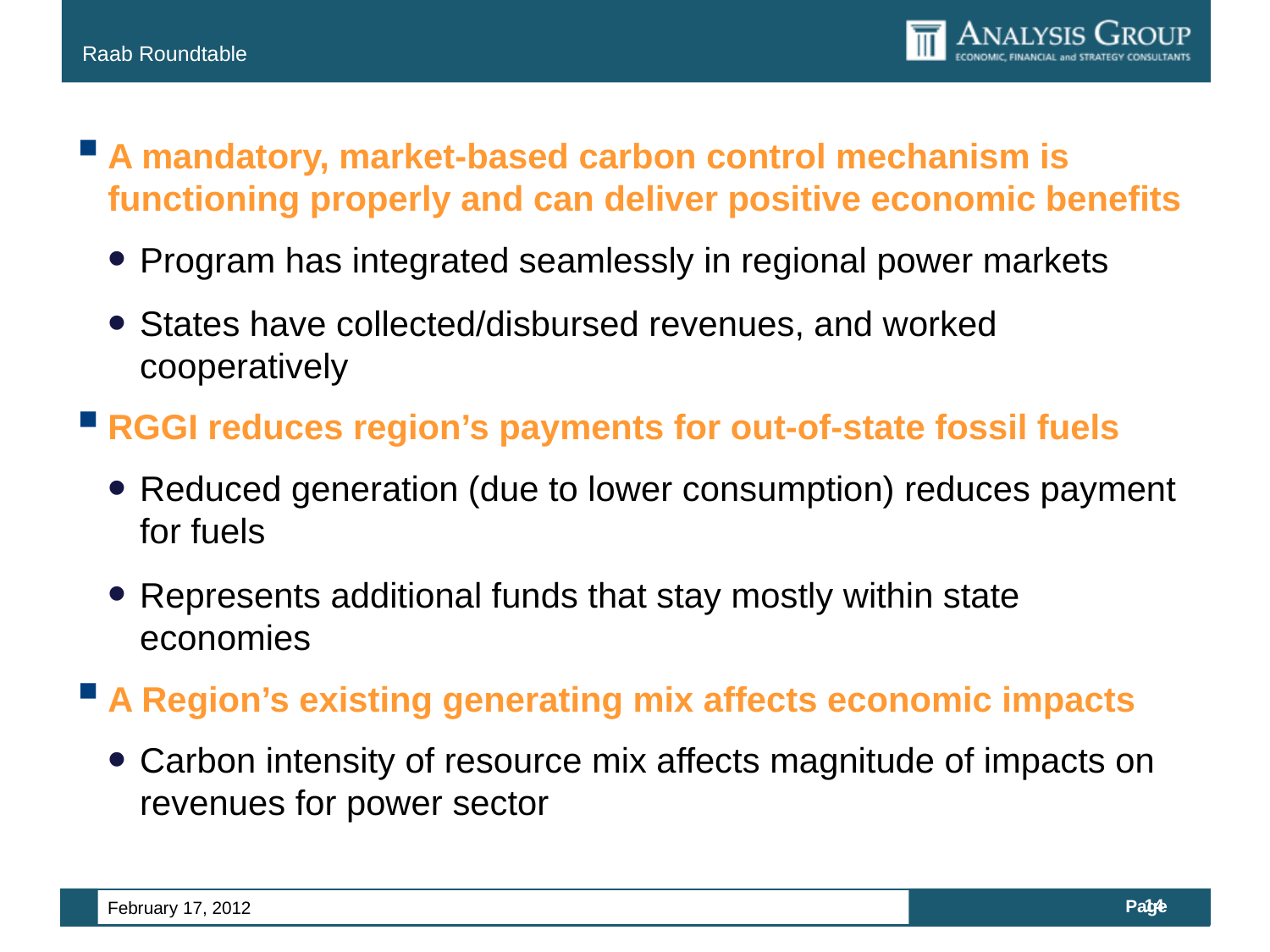

A mandatory, market-based carbon control mechanism is functioning properly and can deliver positive economic benefits
Program has integrated seamlessly in regional power markets
States have collected/disbursed revenues, and worked cooperatively
RGGI reduces region’s payments for out-of-state fossil fuels
Reduced generation (due to lower consumption) reduces payment for fuels
Represents additional funds that stay mostly within state economies
A Region’s existing generating mix affects economic impacts
Carbon intensity of resource mix affects magnitude of impacts on revenues for power sector